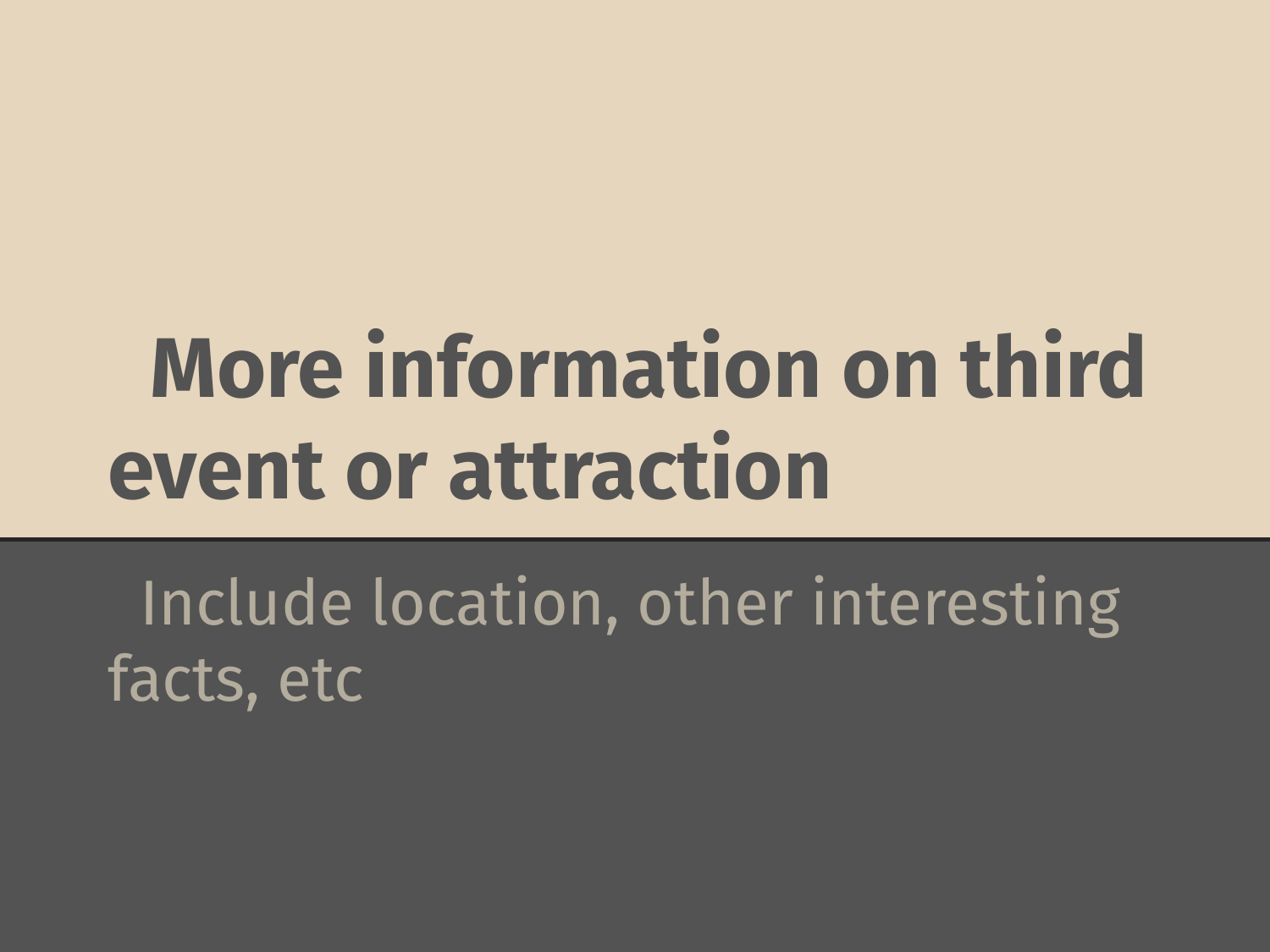

# More information on third event or attraction
Include location, other interesting facts, etc